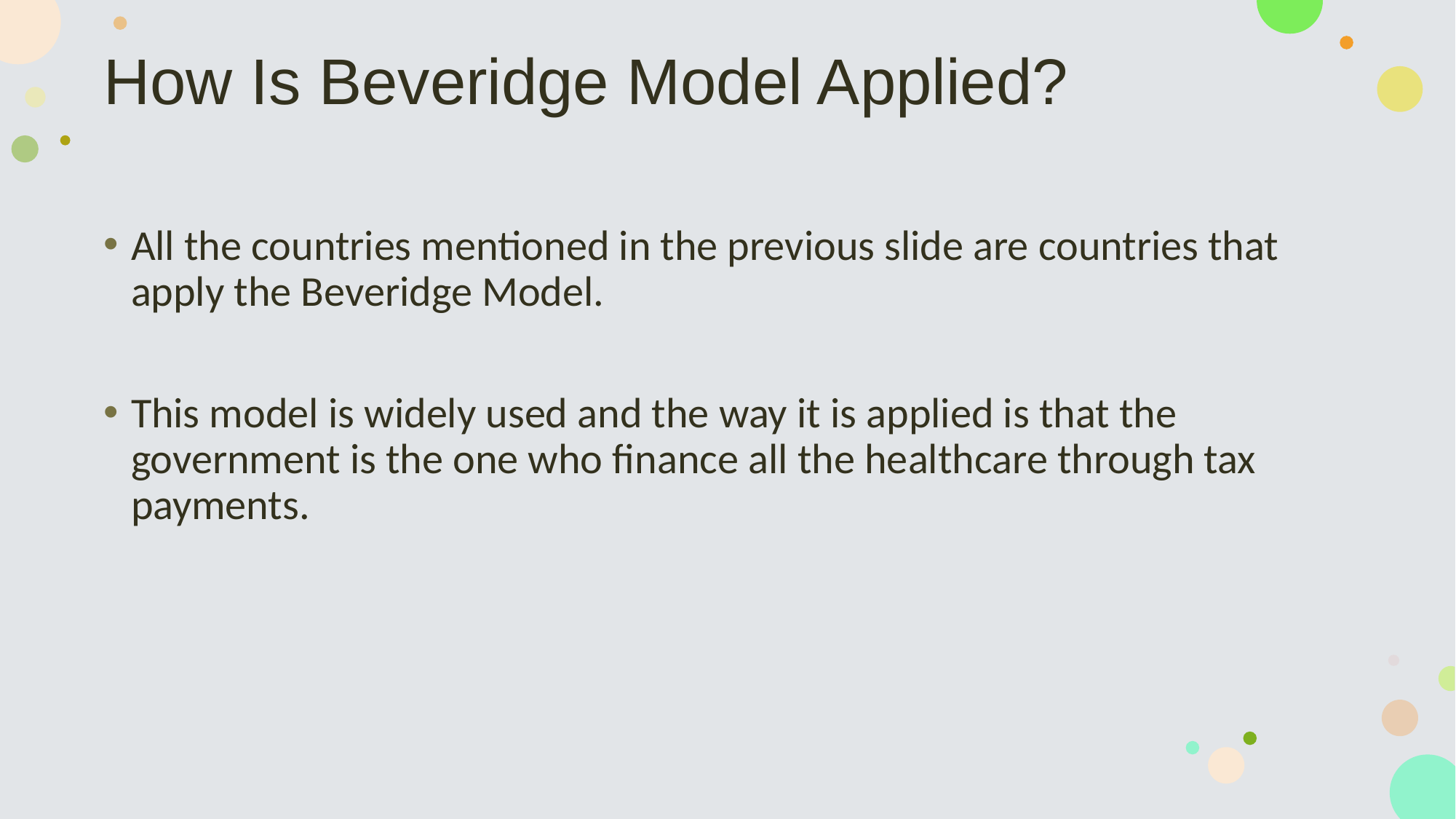

# How Is Beveridge Model Applied?
All the countries mentioned in the previous slide are countries that apply the Beveridge Model.

This model is widely used and the way it is applied is that the government is the one who finance all the healthcare through tax payments.